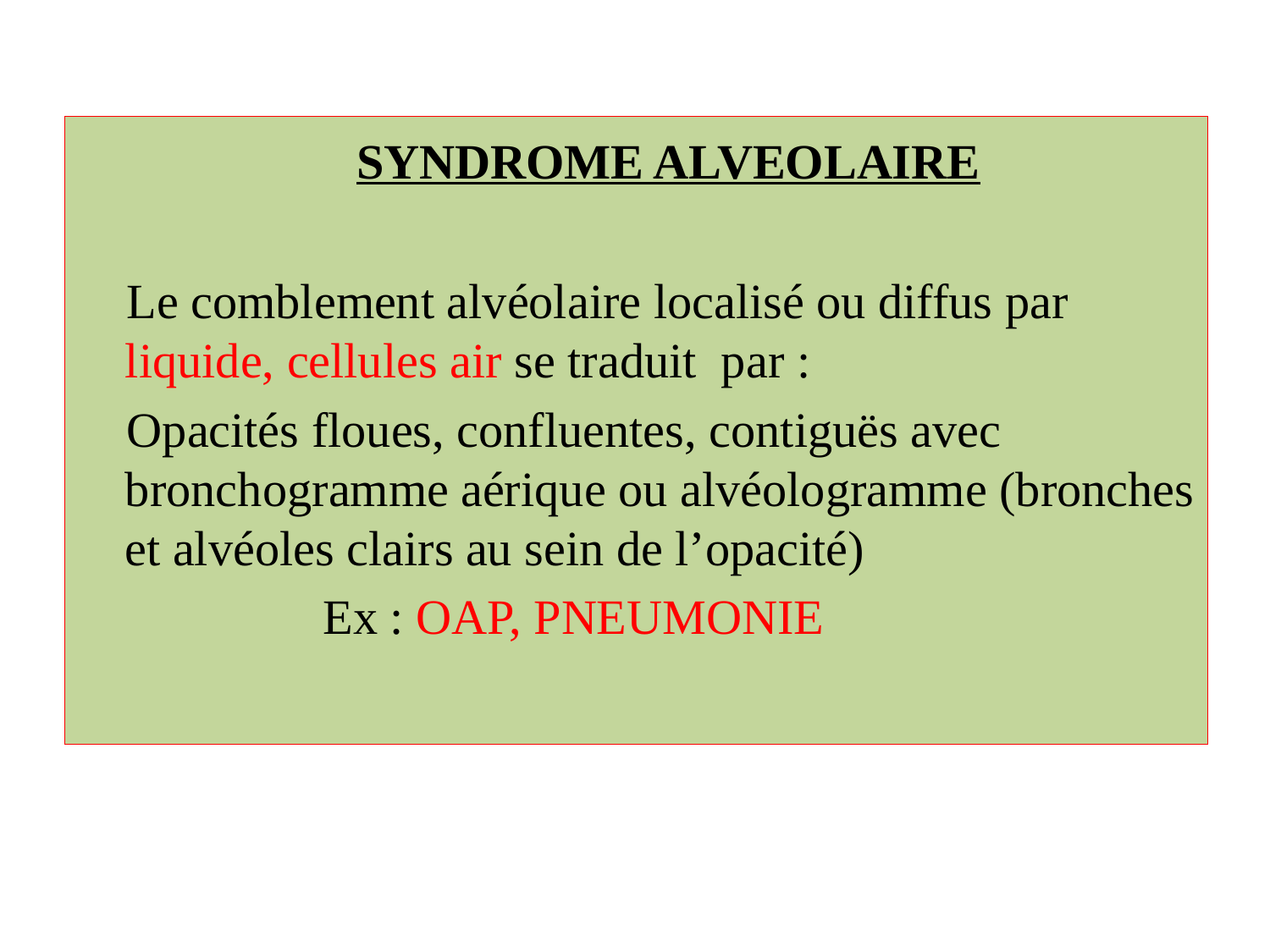

SYNDROME ALVEOLAIRE

    Le comblement alvéolaire localisé ou diffus par liquide, cellules air se traduit  par :
    Opacités floues, confluentes, contiguës avec bronchogramme aérique ou alvéologramme (bronches et alvéoles clairs au sein de l’opacité)
                    Ex : OAP, PNEUMONIE